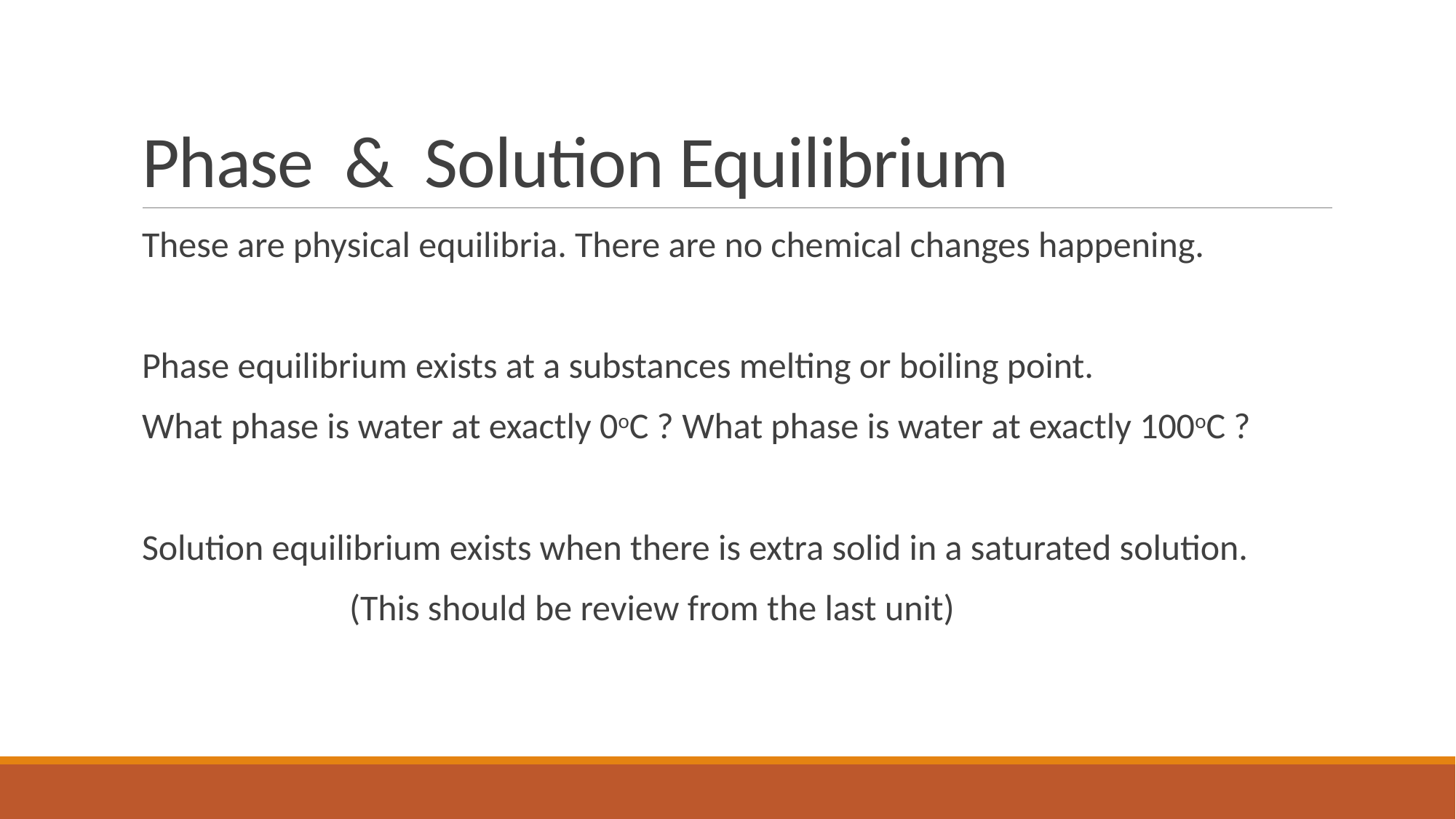

# Phase  &  Solution Equilibrium
These are physical equilibria. There are no chemical changes happening.

Phase equilibrium exists at a substances melting or boiling point.
What phase is water at exactly 0oC ? What phase is water at exactly 100oC ?

Solution equilibrium exists when there is extra solid in a saturated solution.
		(This should be review from the last unit)